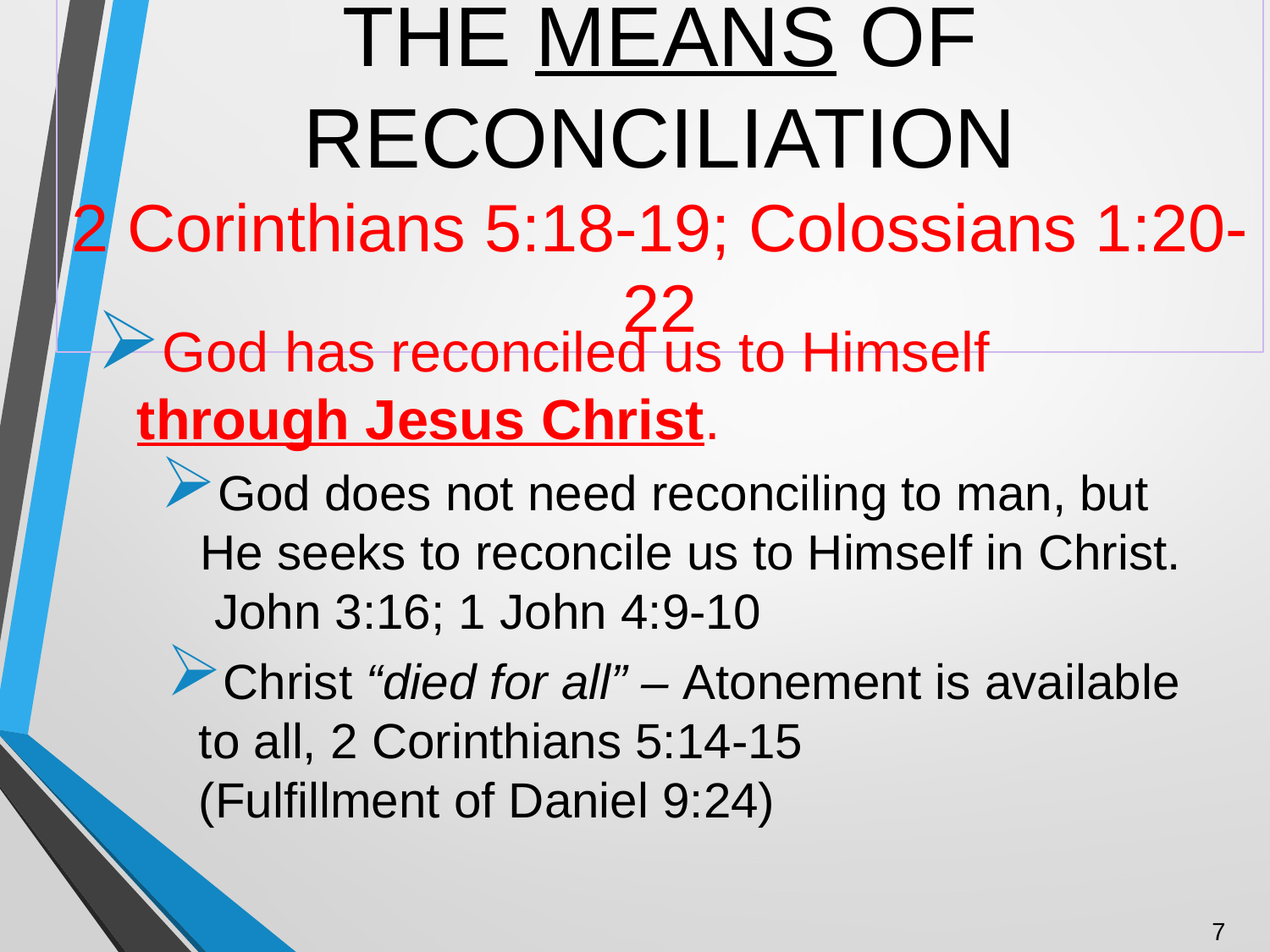

# The Means of Reconciliation 2 Corinthians 5:18-19; Colossians 1:20-22
God has reconciled us to Himself through Jesus Christ.
God does not need reconciling to man, but He seeks to reconcile us to Himself in Christ.
 John 3:16; 1 John 4:9-10
Christ “died for all” – Atonement is available to all, 2 Corinthians 5:14-15
(Fulfillment of Daniel 9:24)
7